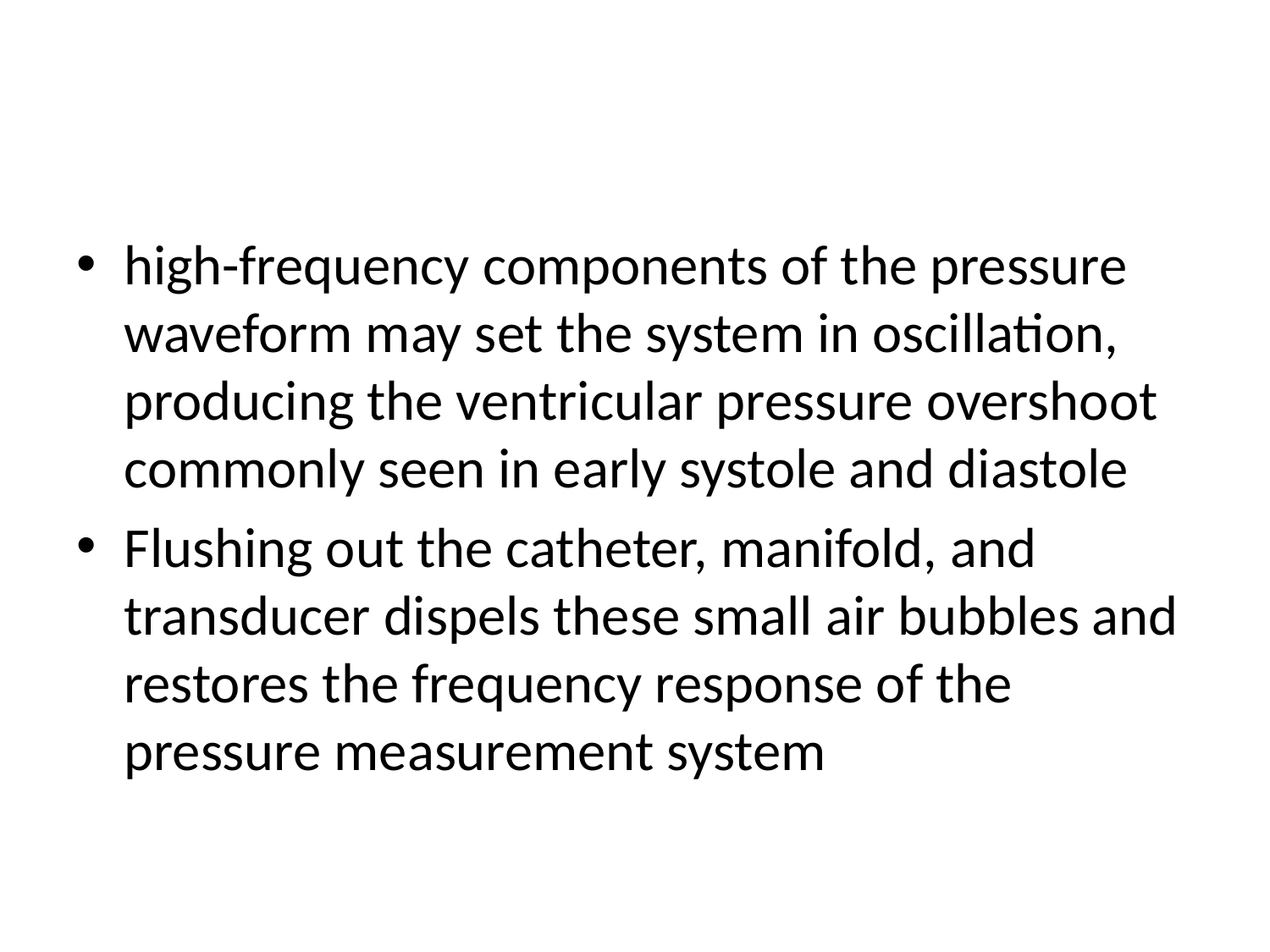

#
high-frequency components of the pressure waveform may set the system in oscillation, producing the ventricular pressure overshoot commonly seen in early systole and diastole
Flushing out the catheter, manifold, and transducer dispels these small air bubbles and restores the frequency response of the pressure measurement system